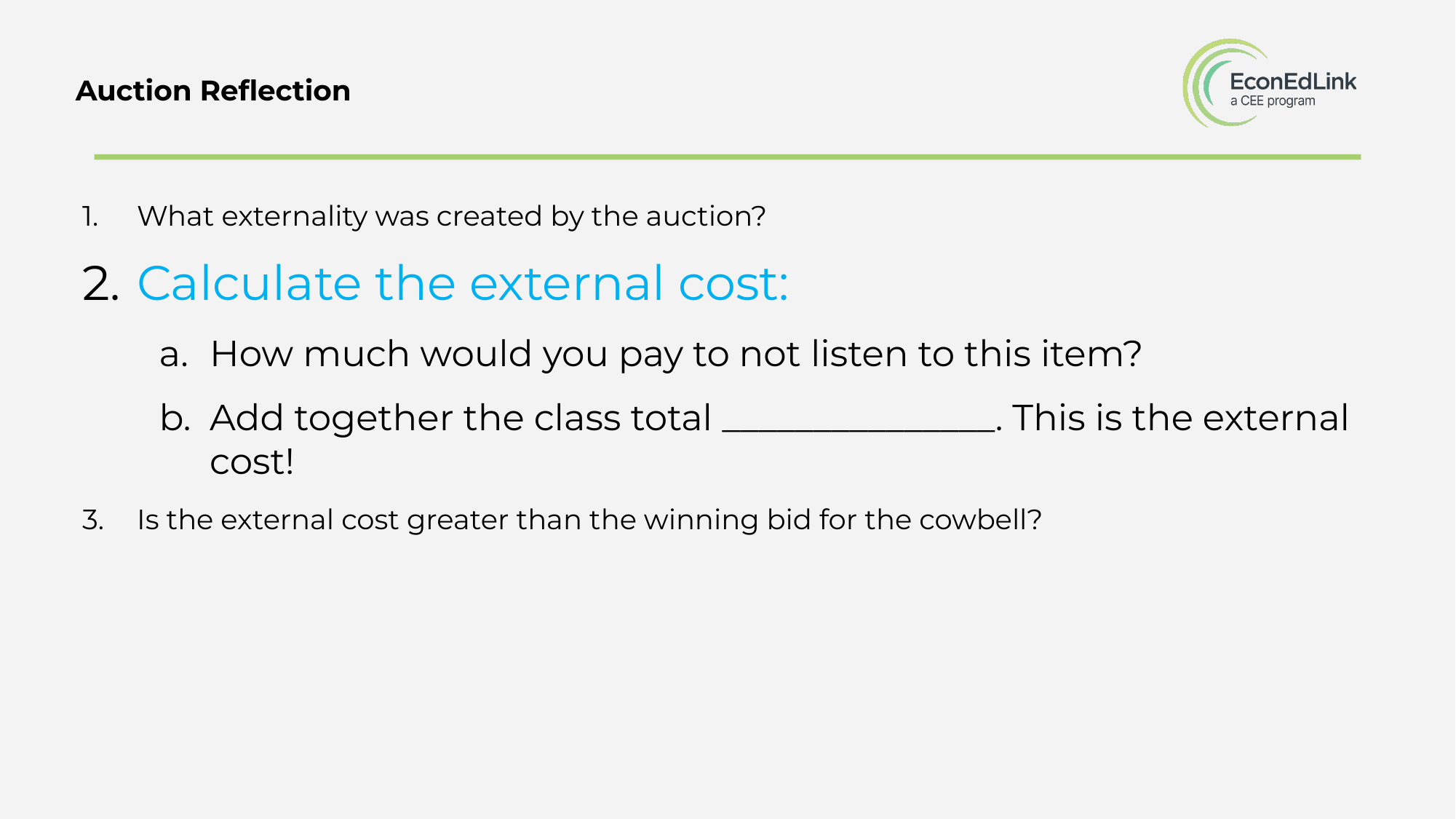

# Auction Reflection
What externality was created by the auction?
Calculate the external cost:
How much would you pay to not listen to this item?
Add together the class total _______________. This is the external cost!
Is the external cost greater than the winning bid for the cowbell?